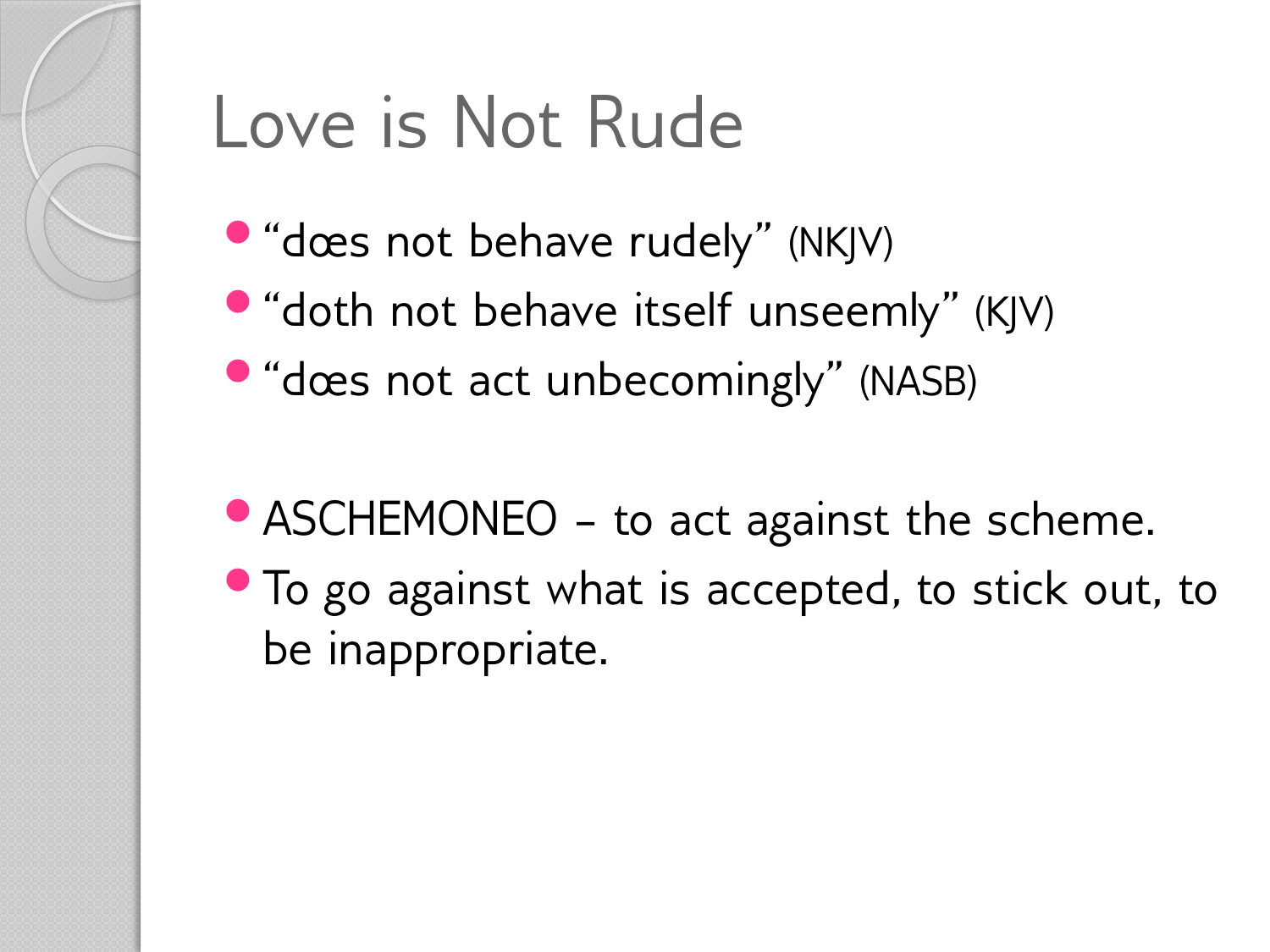

# Love is Not Rude
“does not behave rudely” (NKJV)
“doth not behave itself unseemly” (KJV)
“does not act unbecomingly” (NASB)

ASCHEMONEO – to act against the scheme.
To go against what is accepted, to stick out, to be inappropriate.